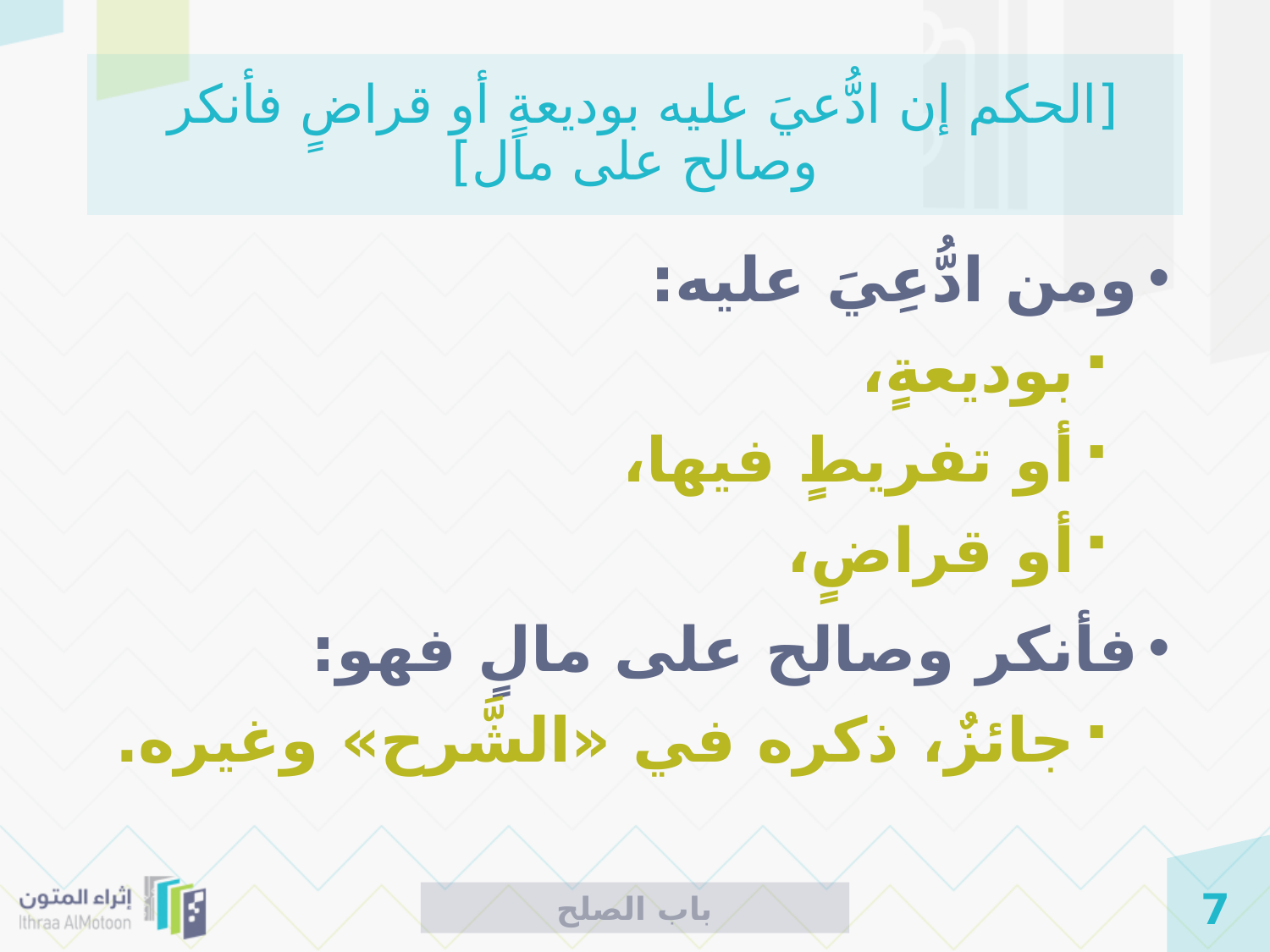

# [الحكم إن ادُّعيَ عليه بوديعةٍ أو قراضٍ فأنكر وصالح على مال]
ومن ادُّعِيَ عليه:
بوديعةٍ،
أو تفريطٍ فيها،
أو قراضٍ،
فأنكر وصالح على مالٍ فهو:
جائزٌ، ذكره في «الشَّرح» وغيره.
باب الصلح